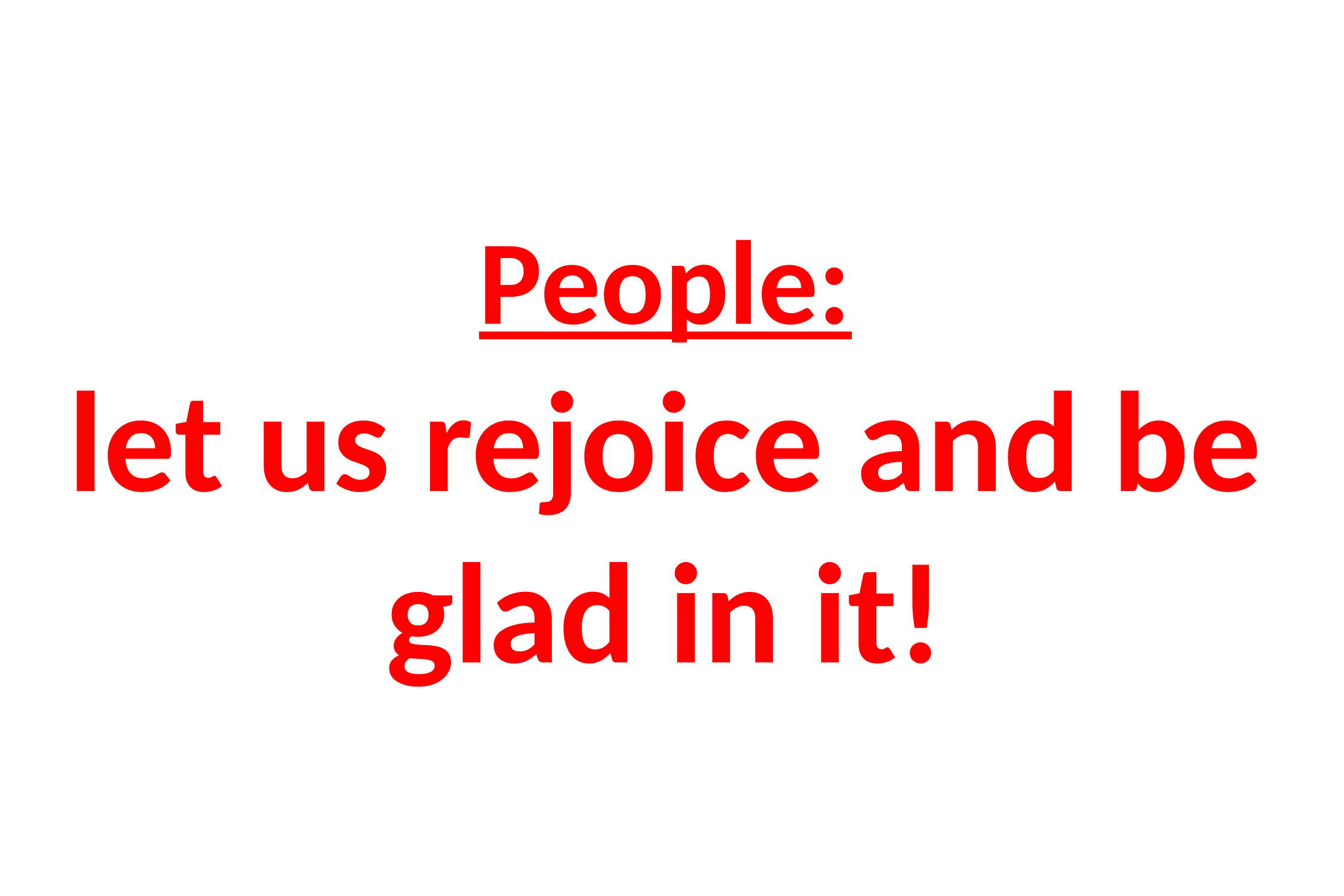

# People: let us rejoice and be glad in it!